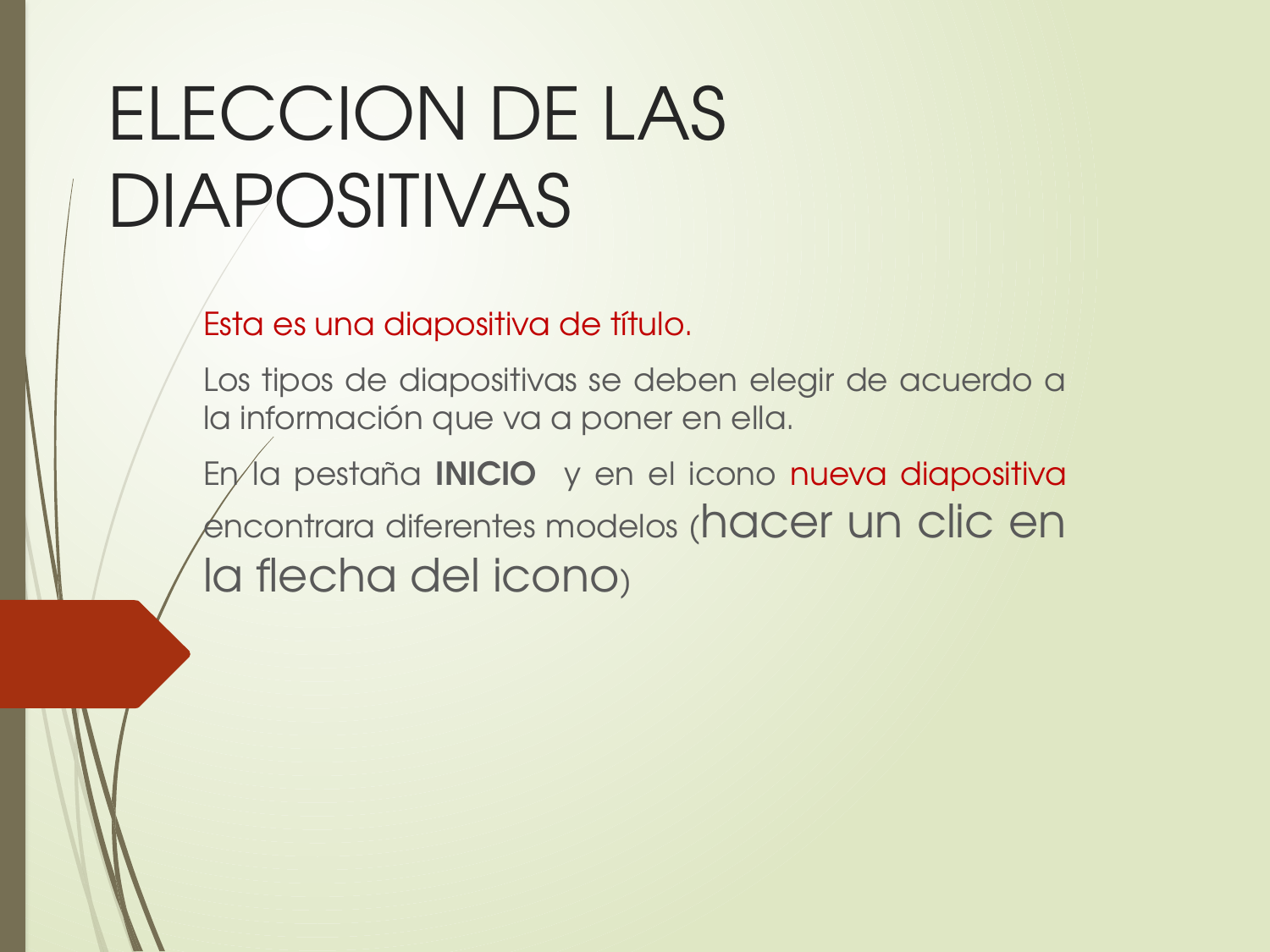

# ELECCION DE LAS DIAPOSITIVAS
Esta es una diapositiva de título.
Los tipos de diapositivas se deben elegir de acuerdo a la información que va a poner en ella.
En la pestaña INICIO  y en el icono nueva diapositiva encontrara diferentes modelos (hacer un clic en la flecha del icono)